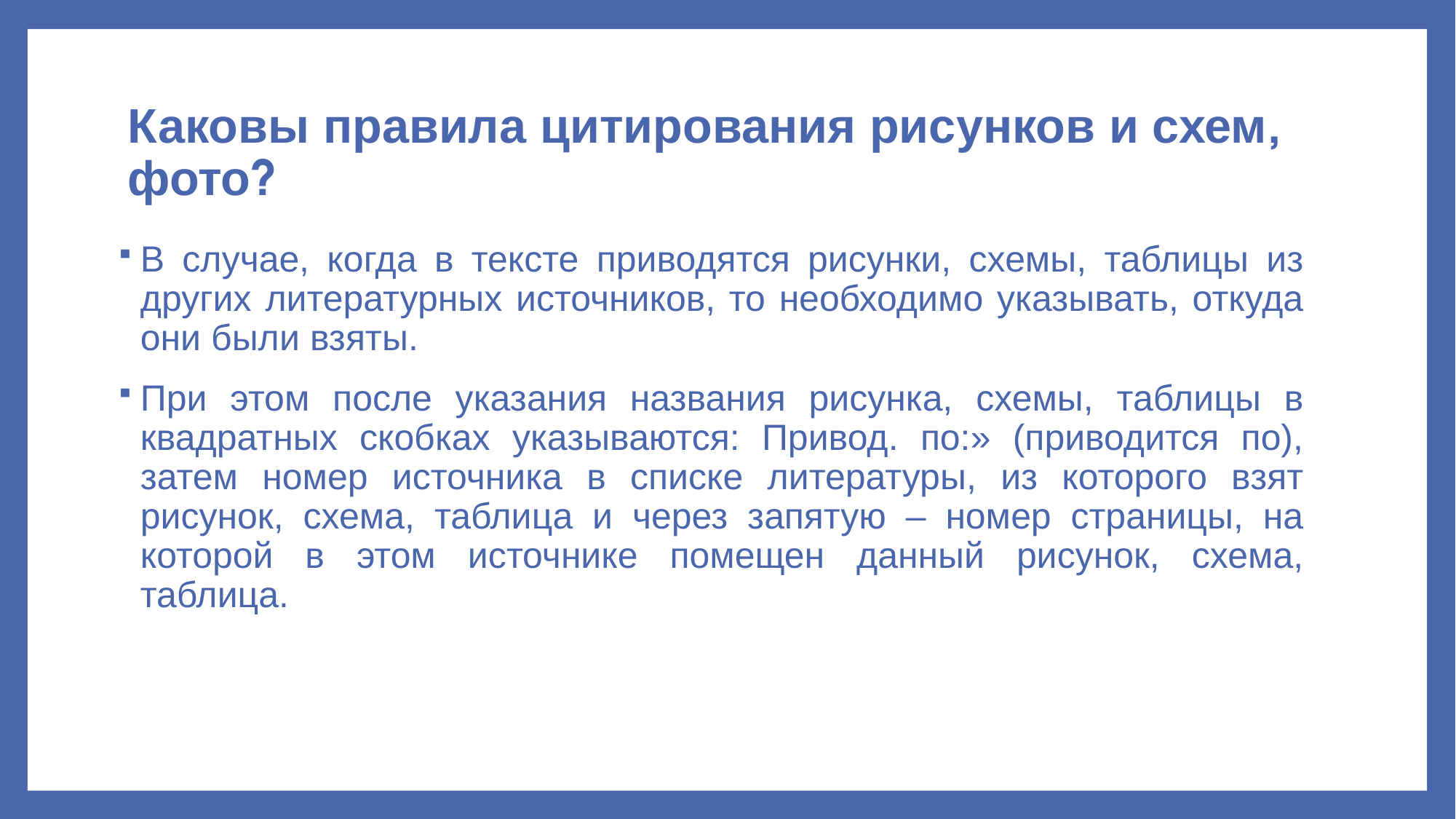

# Каковы правила цитирования рисунков и схем, фото?
В случае, когда в тексте приводятся рисунки, схемы, таблицы из других литературных источников, то необходимо указывать, откуда они были взяты.
При этом после указания названия рисунка, схемы, таблицы в квадратных скобках указываются: Привод. по:» (приводится по), затем номер источника в списке литературы, из которого взят рисунок, схема, таблица и через запятую – номер страницы, на которой в этом источнике помещен данный рисунок, схема, таблица.